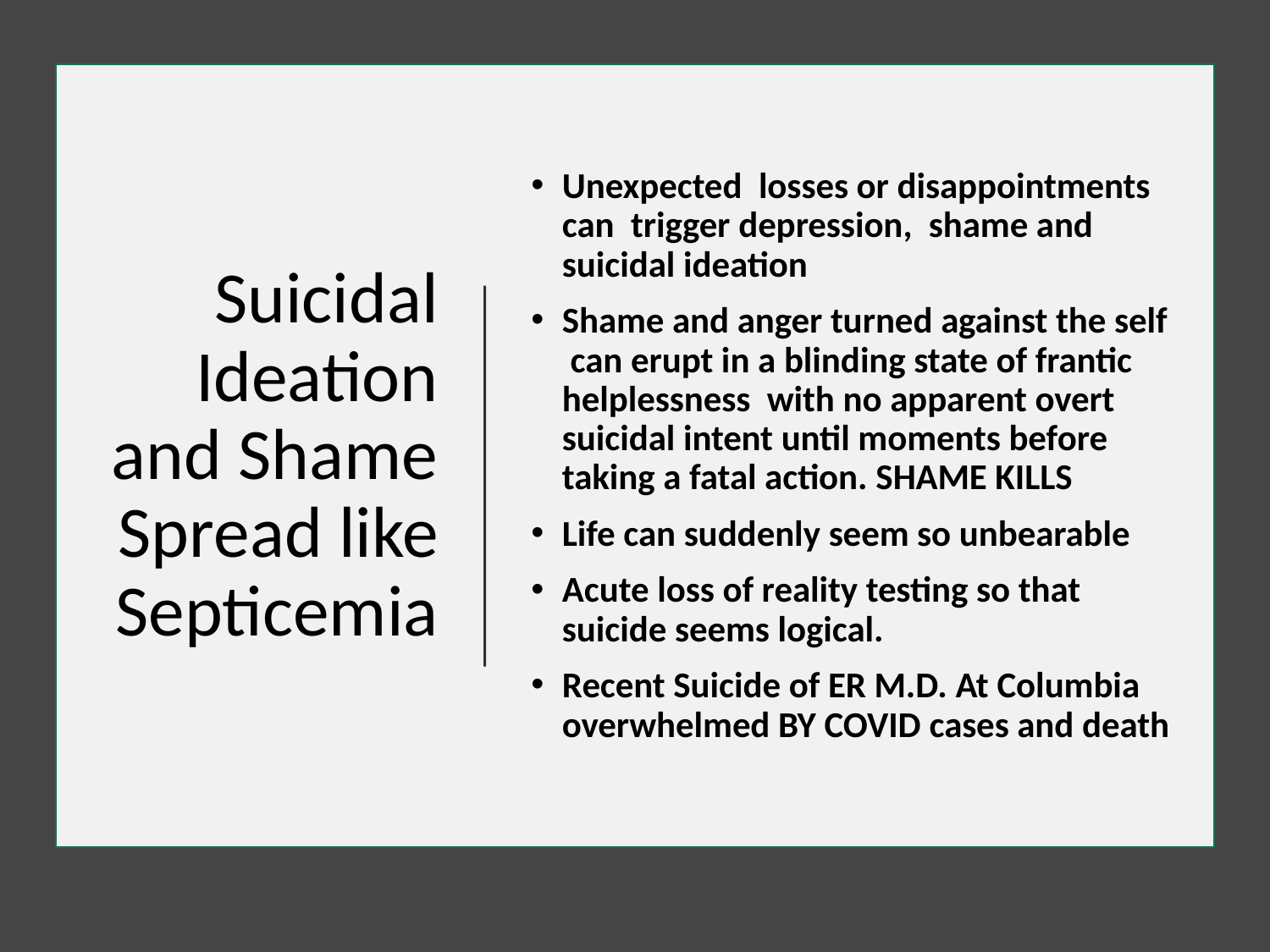

# Suicidal Ideation and Shame Spread like Septicemia
Unexpected  losses or disappointments can  trigger depression,  shame and suicidal ideation
Shame and anger turned against the self  can erupt in a blinding state of frantic helplessness  with no apparent overt suicidal intent until moments before taking a fatal action. SHAME KILLS
Life can suddenly seem so unbearable
Acute loss of reality testing so that suicide seems logical.
Recent Suicide of ER M.D. At Columbia overwhelmed BY COVID cases and death